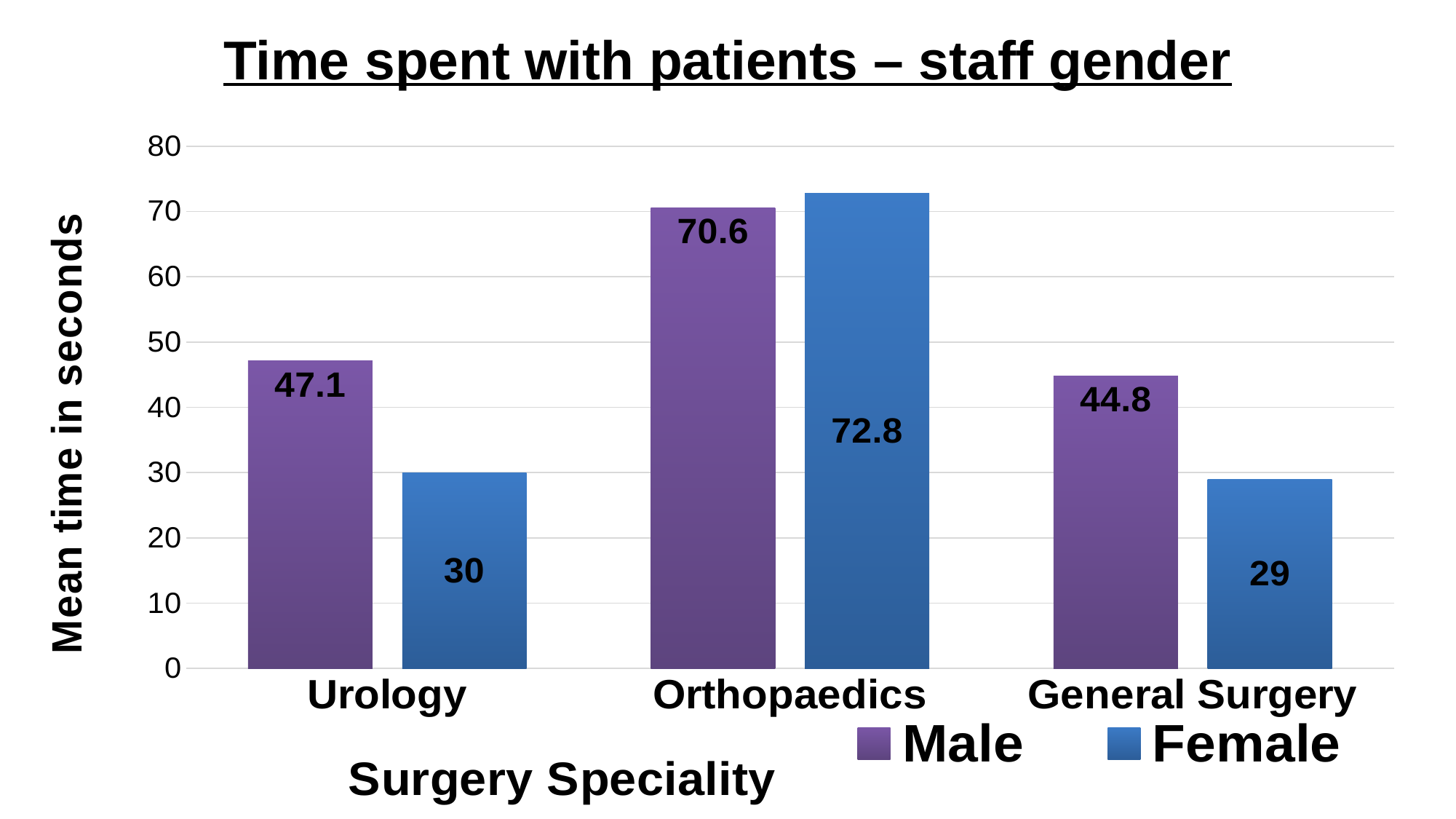

Time spent with patients – staff gender

### Chart

| Category | Male | Female |
|---|---|---|
| Urology | 47.1 | 30.0 |
| Orthopaedics | 70.6 | 72.8 |
| General Surgery | 44.8 | 29.0 |